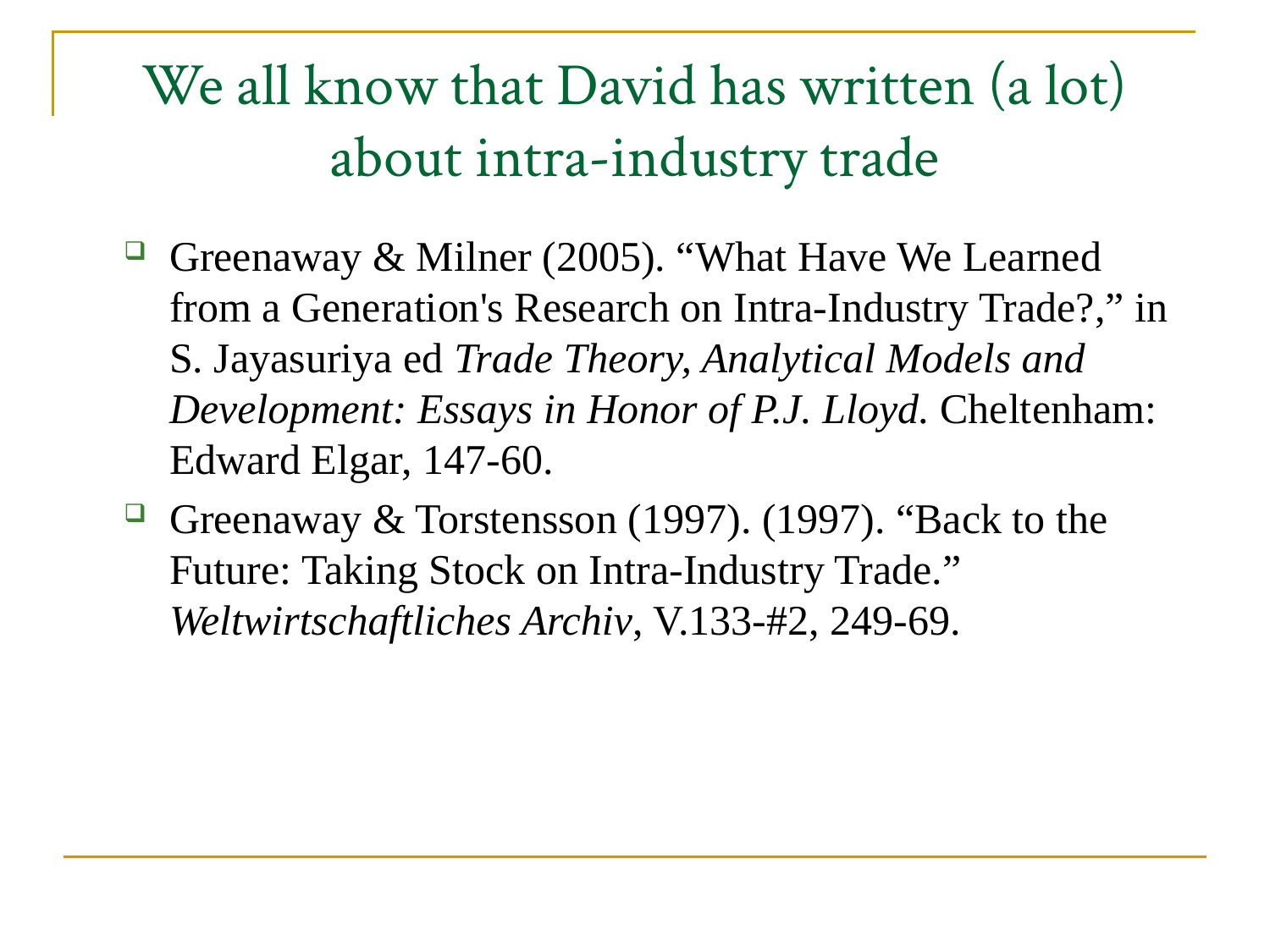

# We all know that David has written (a lot) about intra-industry trade
Greenaway & Milner (2005). “What Have We Learned from a Generation's Research on Intra-Industry Trade?,” in S. Jayasuriya ed Trade Theory, Analytical Models and Development: Essays in Honor of P.J. Lloyd. Cheltenham: Edward Elgar, 147-60.
Greenaway & Torstensson (1997). (1997). “Back to the Future: Taking Stock on Intra-Industry Trade.” Weltwirtschaftliches Archiv, V.133-#2, 249-69.